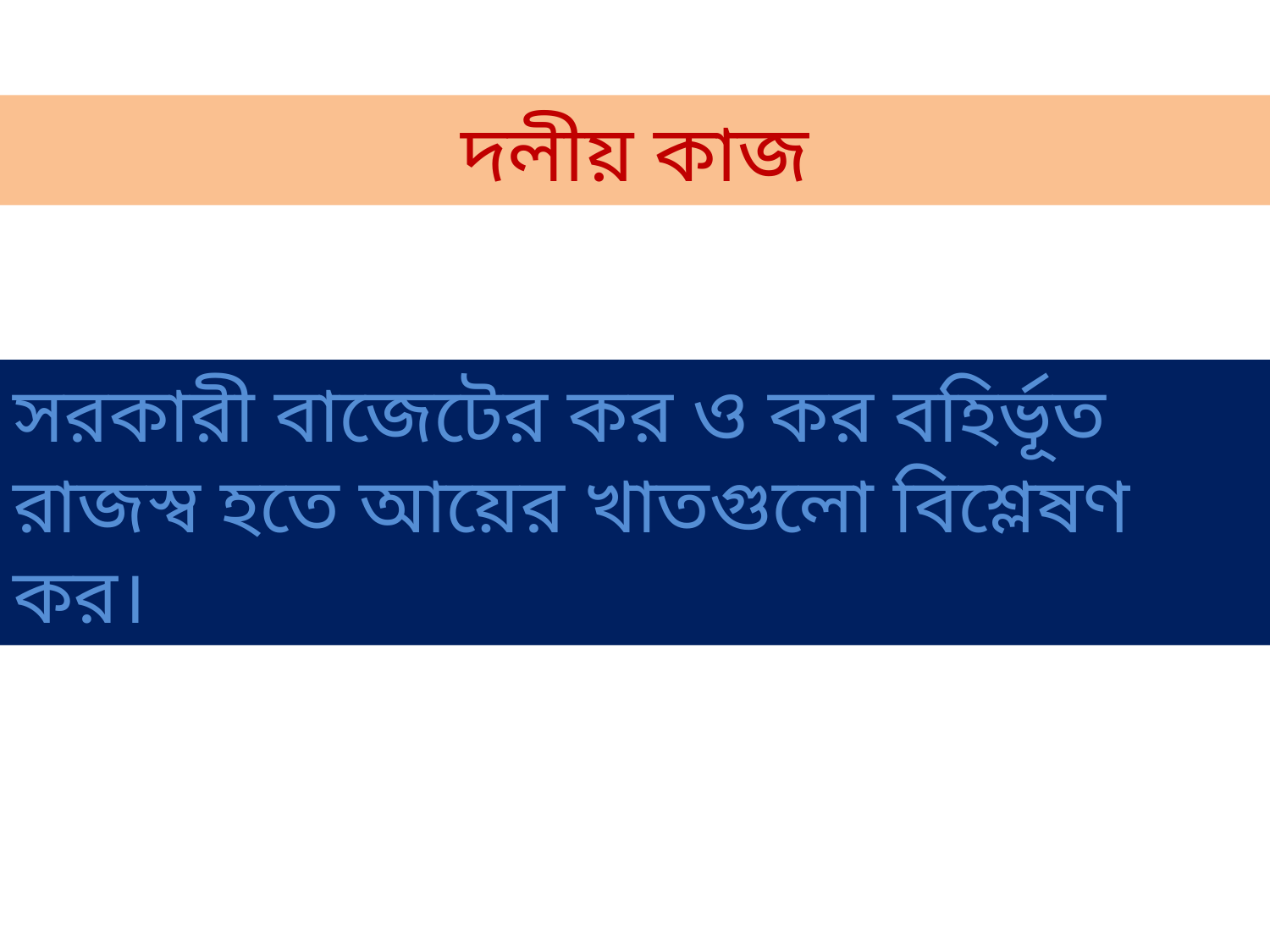

# দলীয় কাজ
সরকারী বাজেটের কর ও কর বহির্ভূত রাজস্ব হতে আয়ের খাতগুলো বিশ্লেষণ কর।